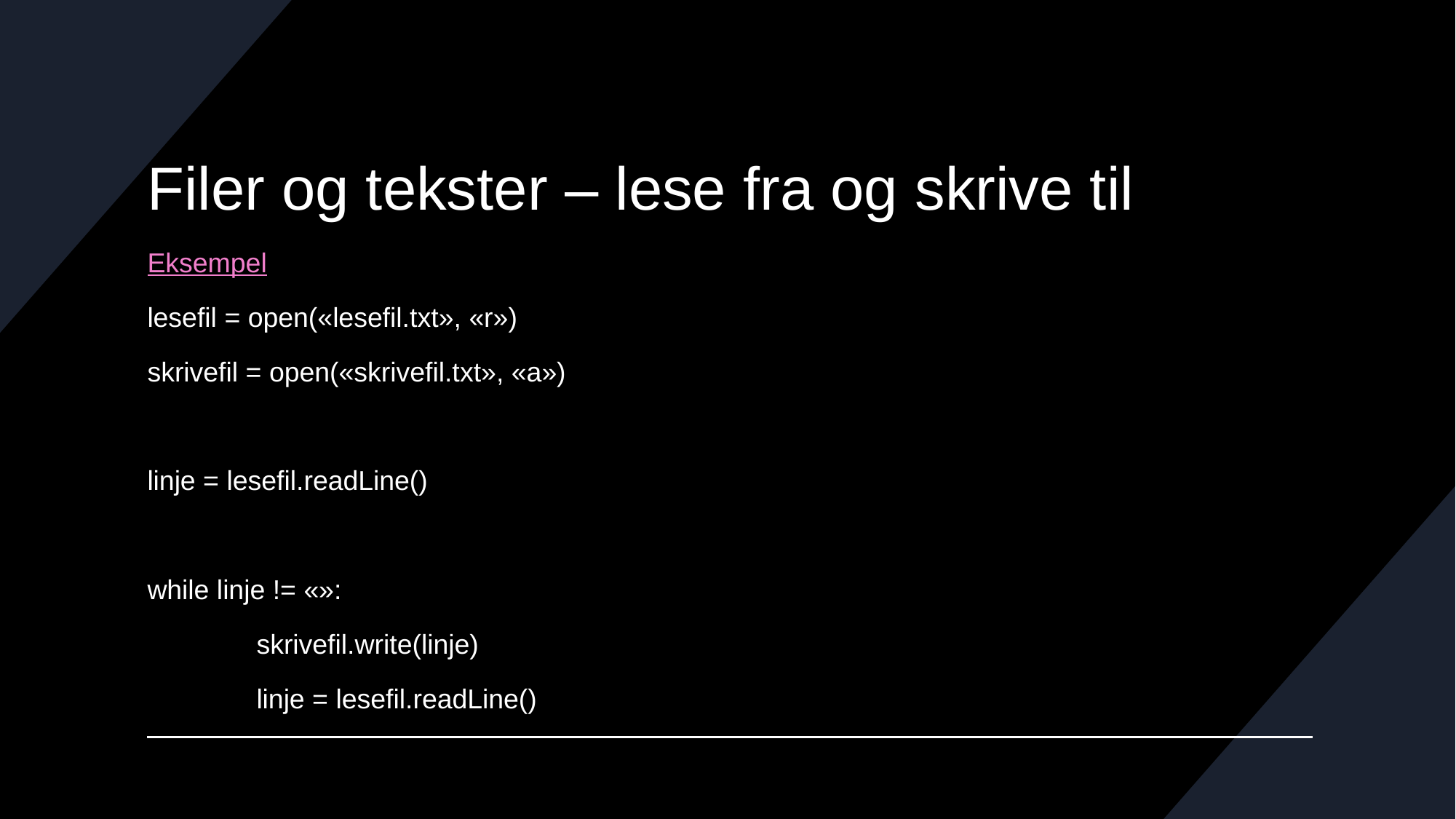

# Filer og tekster – lese fra og skrive til
Eksempel
lesefil = open(«lesefil.txt», «r»)
skrivefil = open(«skrivefil.txt», «a»)

linje = lesefil.readLine()

while linje != «»:
	skrivefil.write(linje)
	linje = lesefil.readLine()